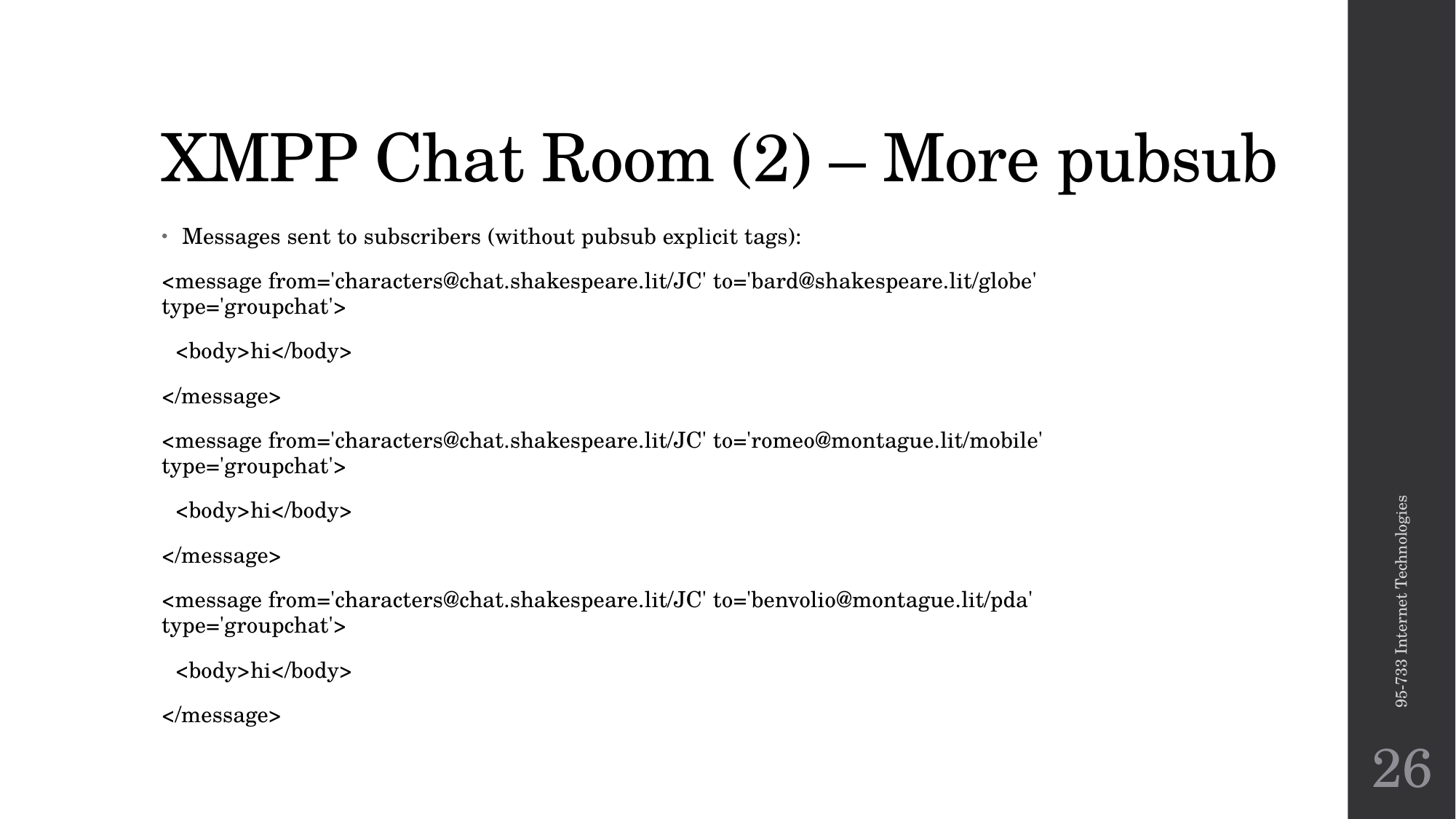

# XMPP Chat Room (2) – More pubsub
Messages sent to subscribers (without pubsub explicit tags):
<message from='characters@chat.shakespeare.lit/JC' to='bard@shakespeare.lit/globe' type='groupchat'>
  <body>hi</body>
</message>
<message from='characters@chat.shakespeare.lit/JC' to='romeo@montague.lit/mobile' type='groupchat'>
  <body>hi</body>
</message>
<message from='characters@chat.shakespeare.lit/JC' to='benvolio@montague.lit/pda' type='groupchat'>
  <body>hi</body>
</message>
95-733 Internet Technologies
26